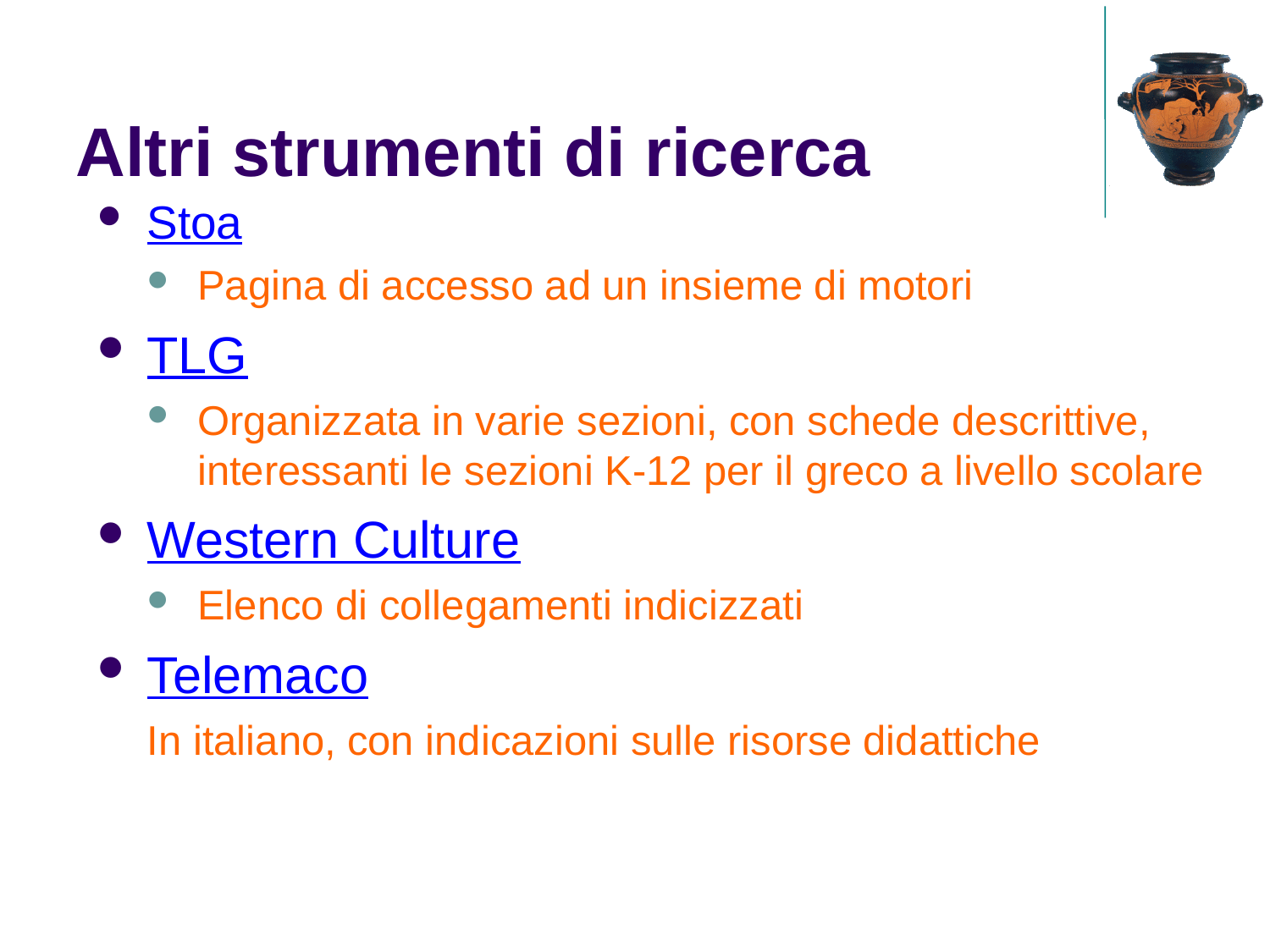

Altri strumenti di ricerca
Stoa
Pagina di accesso ad un insieme di motori
TLG
Organizzata in varie sezioni, con schede descrittive, interessanti le sezioni K-12 per il greco a livello scolare
Western Culture
Elenco di collegamenti indicizzati
Telemaco
In italiano, con indicazioni sulle risorse didattiche